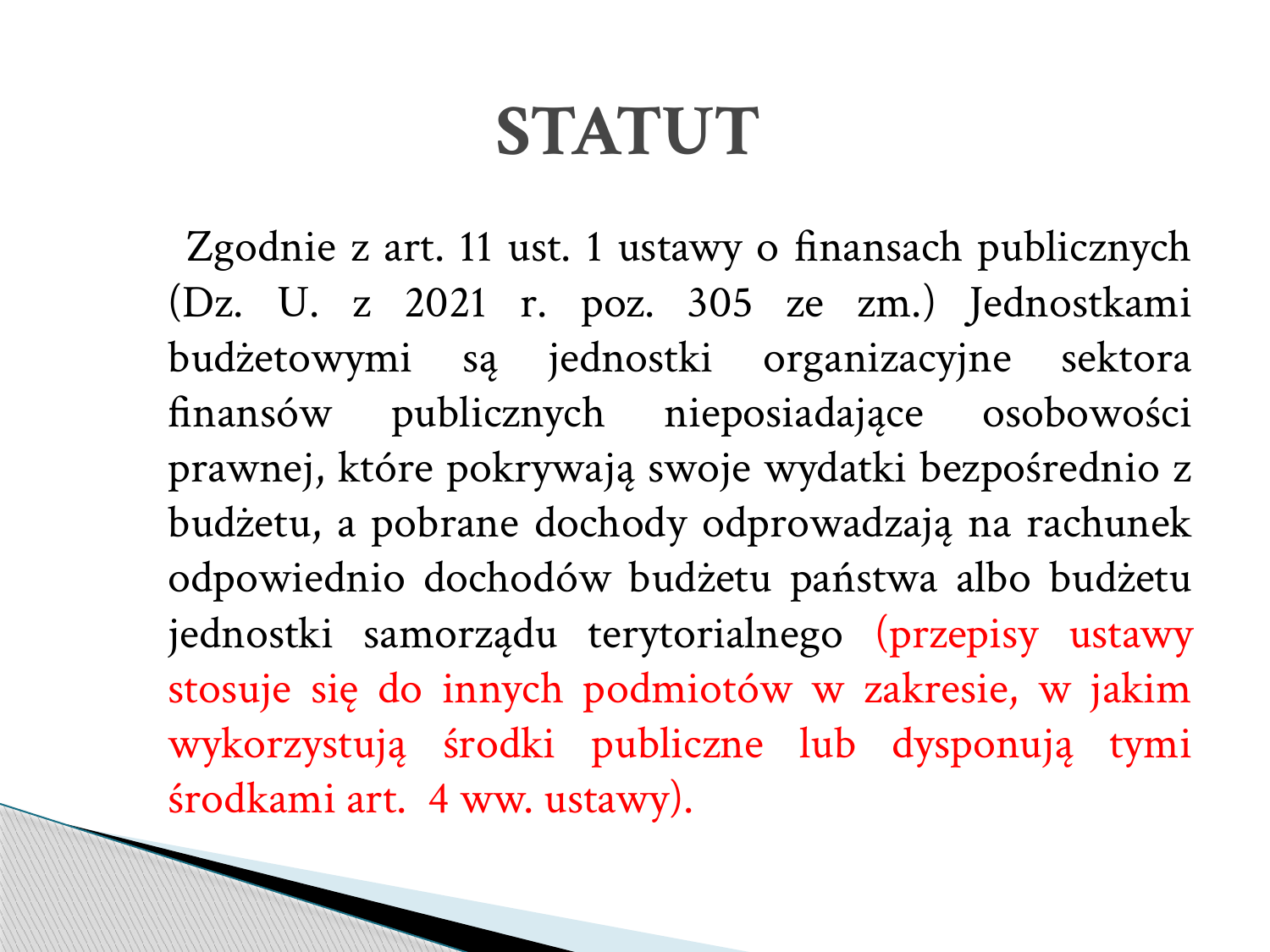

# STATUT
   Zgodnie z art. 11 ust. 1 ustawy o finansach publicznych (Dz. U. z 2021 r. poz. 305 ze zm.) Jednostkami budżetowymi są jednostki organizacyjne sektora finansów publicznych nieposiadające osobowości prawnej, które pokrywają swoje wydatki bezpośrednio z budżetu, a pobrane dochody odprowadzają na rachunek odpowiednio dochodów budżetu państwa albo budżetu jednostki samorządu terytorialnego (przepisy ustawy stosuje się do innych podmiotów w zakresie, w jakim wykorzystują środki publiczne lub dysponują tymi środkami art.  4 ww. ustawy).